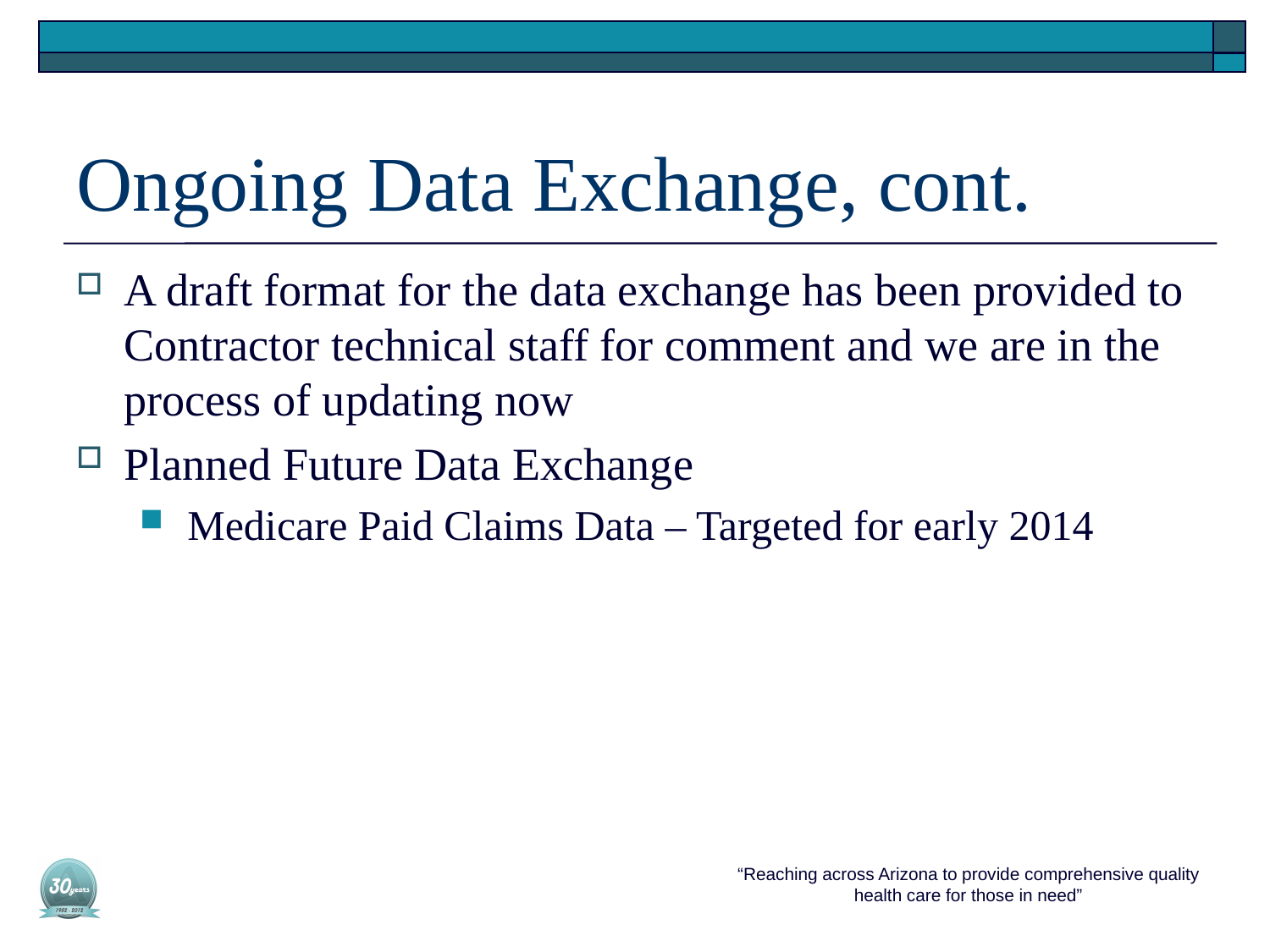

# Ongoing Data Exchange, cont.
A draft format for the data exchange has been provided to Contractor technical staff for comment and we are in the process of updating now
Planned Future Data Exchange
Medicare Paid Claims Data – Targeted for early 2014